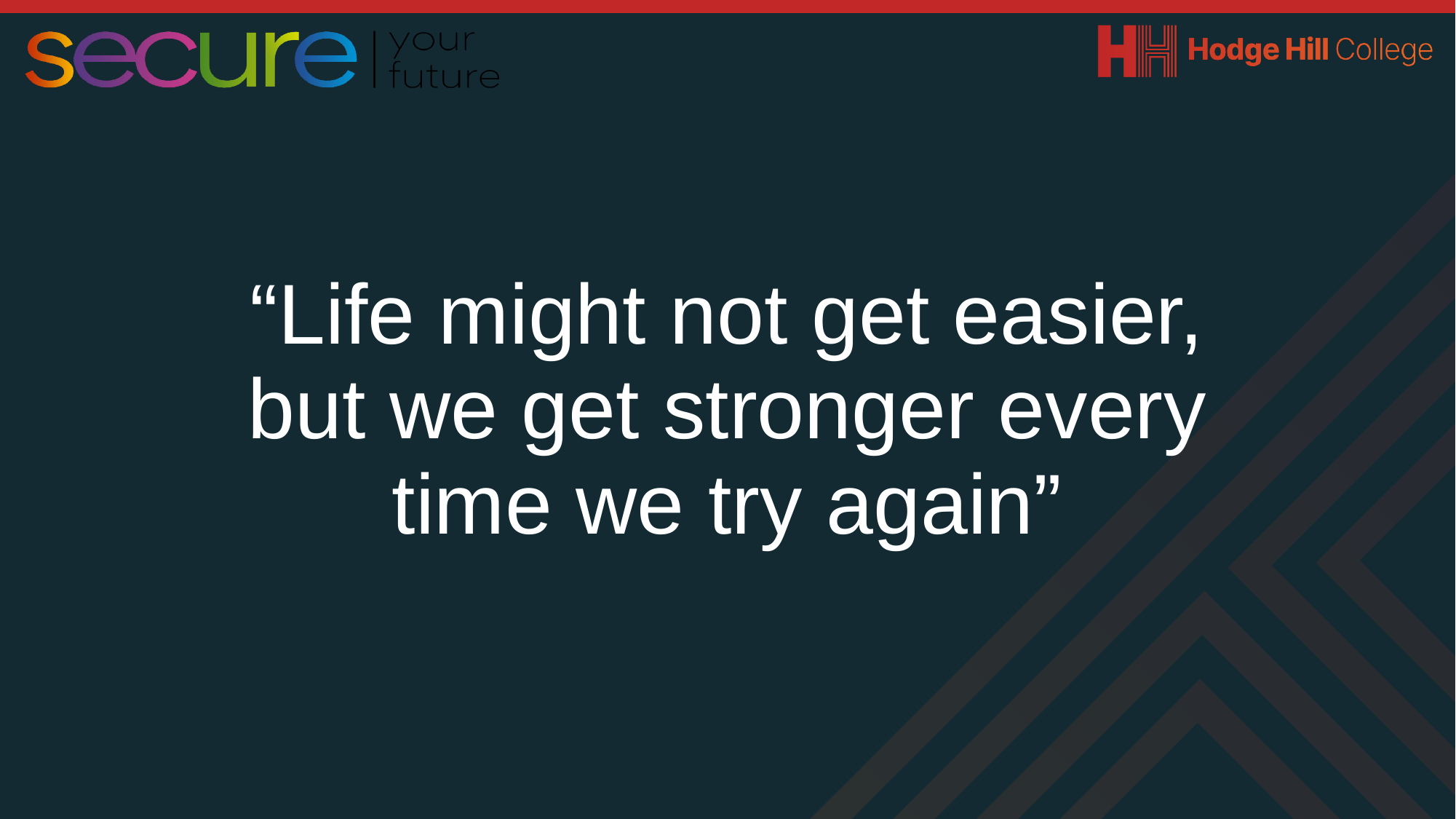

“Life might not get easier, but we get stronger every time we try again”